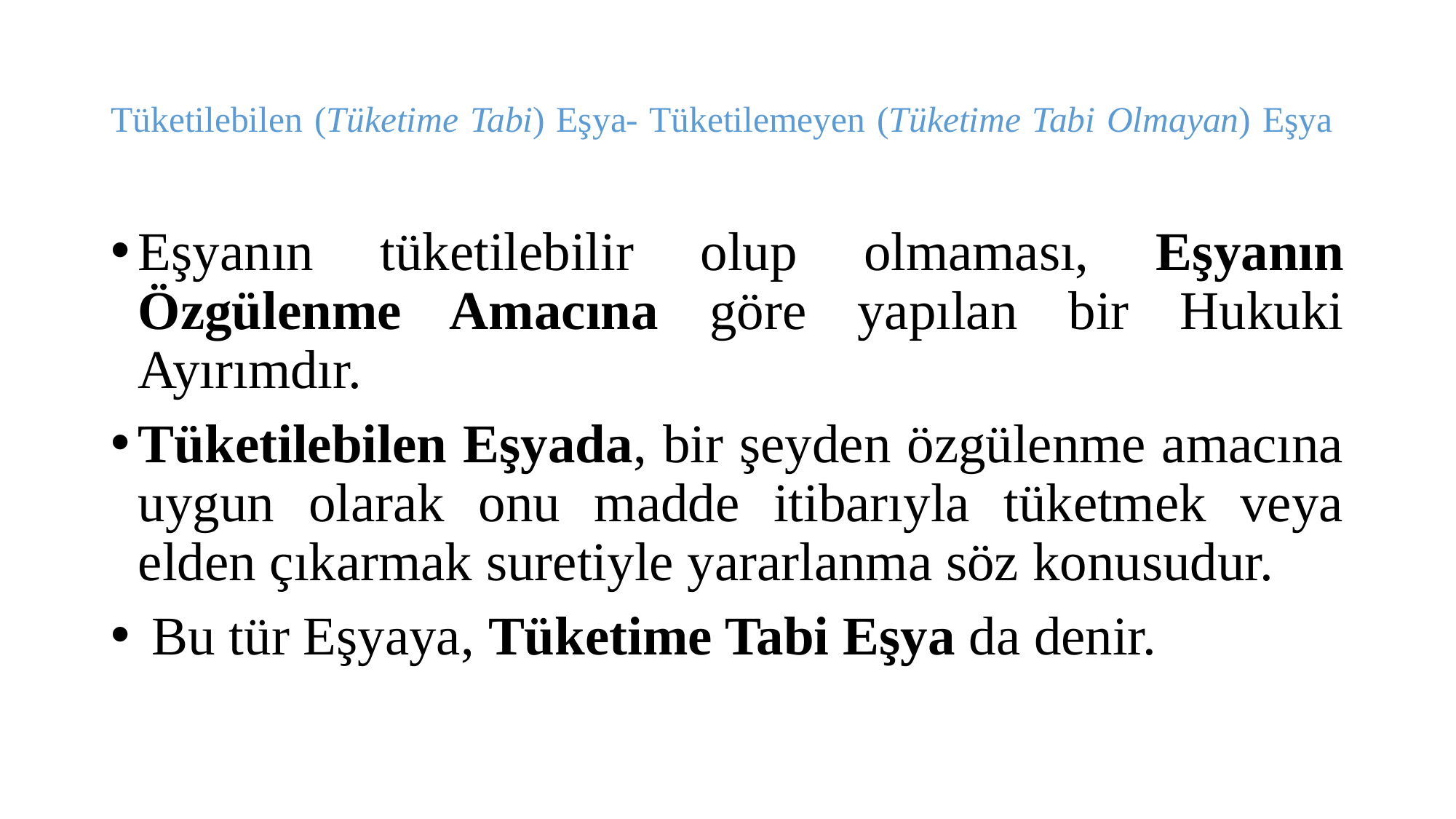

# Tüketilebilen (Tüketime Tabi) Eşya- Tüketilemeyen (Tüketime Tabi Olmayan) Eşya
Eşyanın tüketilebilir olup olmaması, Eşyanın Özgülenme Amacına göre yapılan bir Hukuki Ayırımdır.
Tüketilebilen Eşyada, bir şeyden özgülenme amacına uygun olarak onu madde itibarıyla tüketmek veya elden çıkarmak suretiyle yararlanma söz konusudur.
 Bu tür Eşyaya, Tüketime Tabi Eşya da denir.